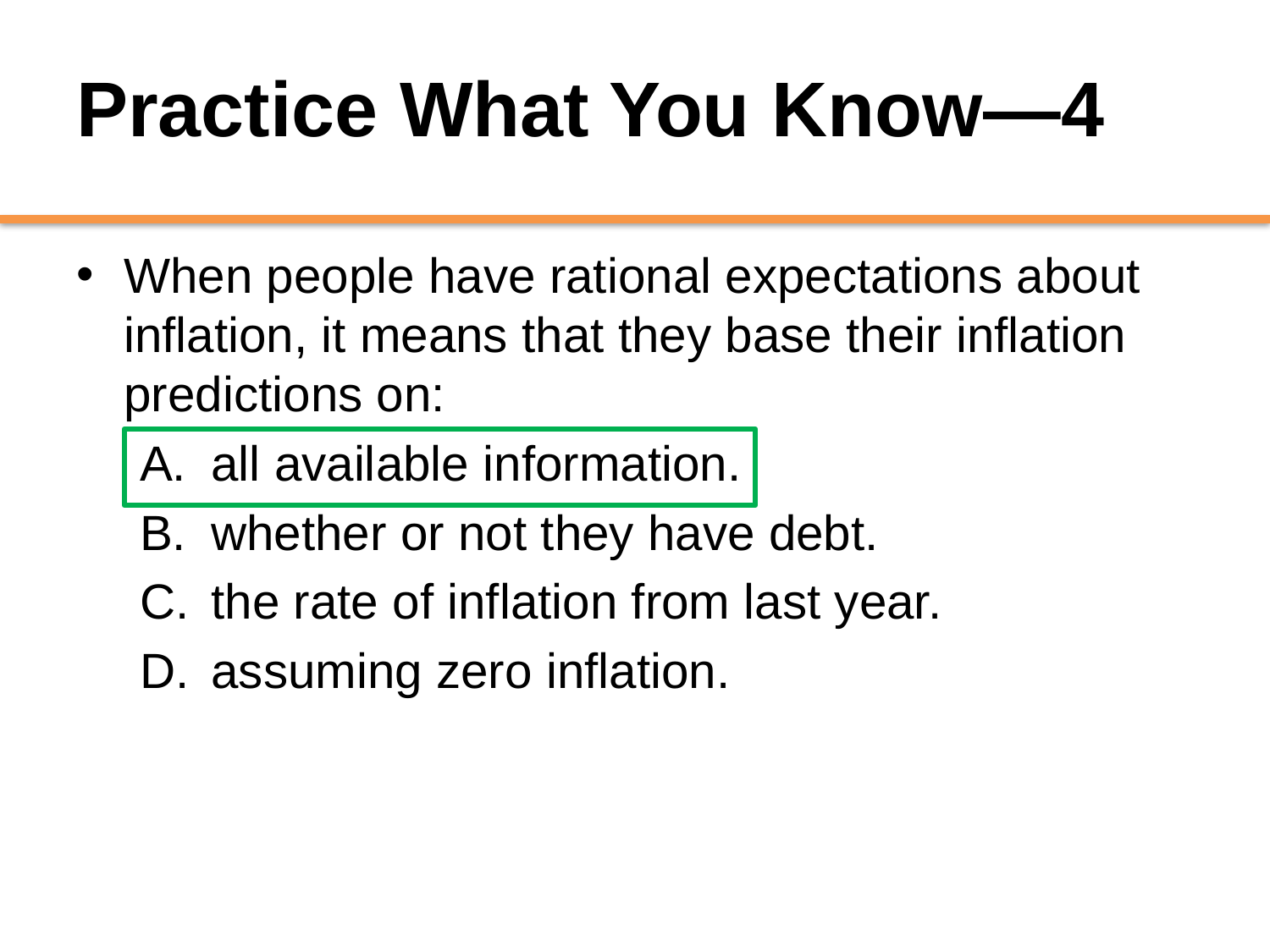

# Practice What You Know—4
When people have rational expectations about inflation, it means that they base their inflation predictions on:
all available information.
whether or not they have debt.
the rate of inflation from last year.
assuming zero inflation.